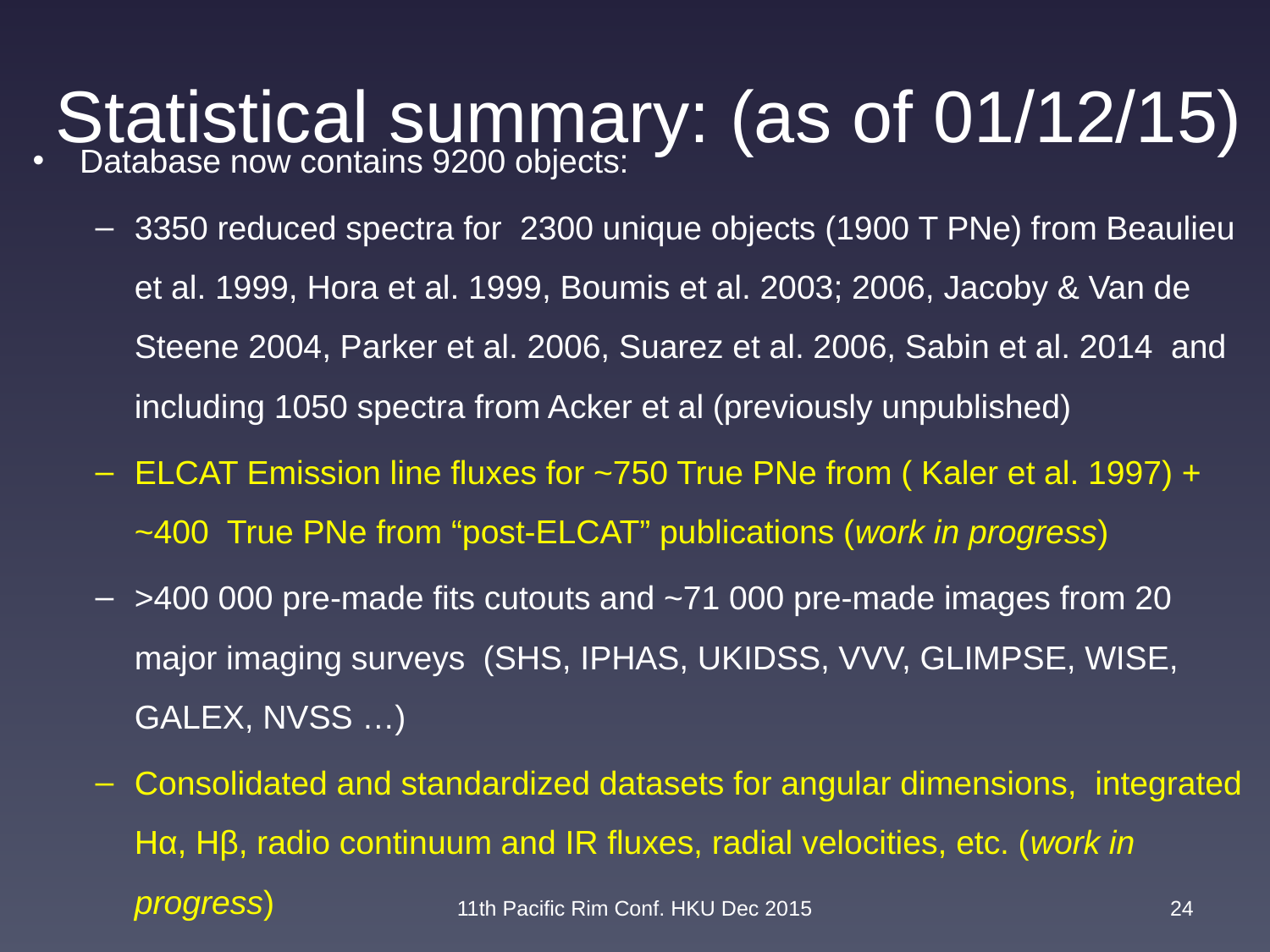

# Statistical summary: (as of 01/12/15)

Database now contains 9200 objects:
3350 reduced spectra for  2300 unique objects (1900 T PNe) from Beaulieu et al. 1999, Hora et al. 1999, Boumis et al. 2003; 2006, Jacoby & Van de Steene 2004, Parker et al. 2006, Suarez et al. 2006, Sabin et al. 2014  and  including 1050 spectra from Acker et al (previously unpublished)
ELCAT Emission line fluxes for ~750 True PNe from ( Kaler et al. 1997) + ~400  True PNe from “post-ELCAT” publications (work in progress)
>400 000 pre-made fits cutouts and ~71 000 pre-made images from 20 major imaging surveys  (SHS, IPHAS, UKIDSS, VVV, GLIMPSE, WISE, GALEX, NVSS …)
Consolidated and standardized datasets for angular dimensions,  integrated Hα, Hβ, radio continuum and IR fluxes, radial velocities, etc. (work in progress)

11th Pacific Rim Conf. HKU Dec 2015
24